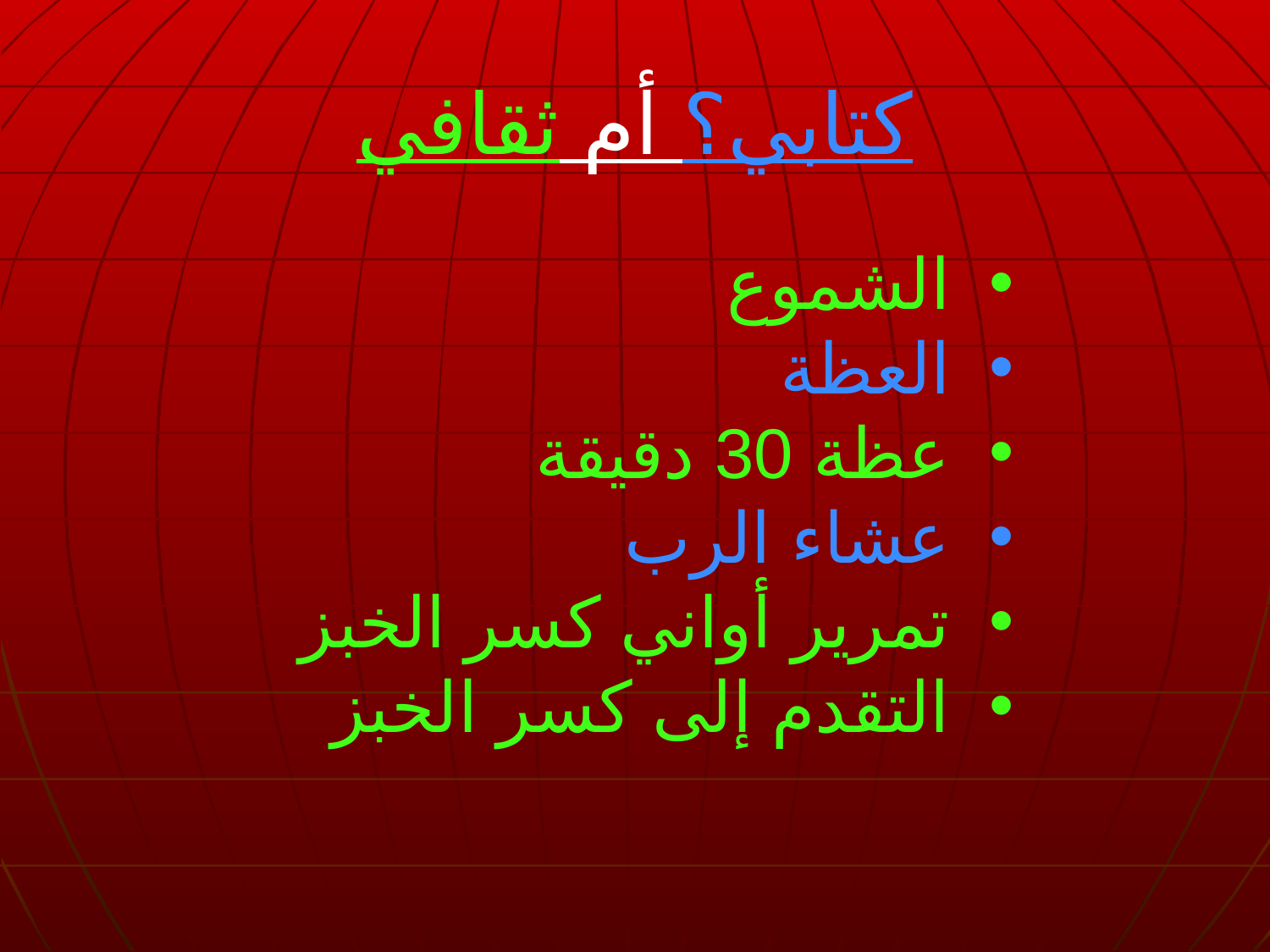

كتابي؟ أم ثقافي
الشموع
العظة
عظة 30 دقيقة
عشاء الرب
تمرير أواني كسر الخبز
التقدم إلى كسر الخبز